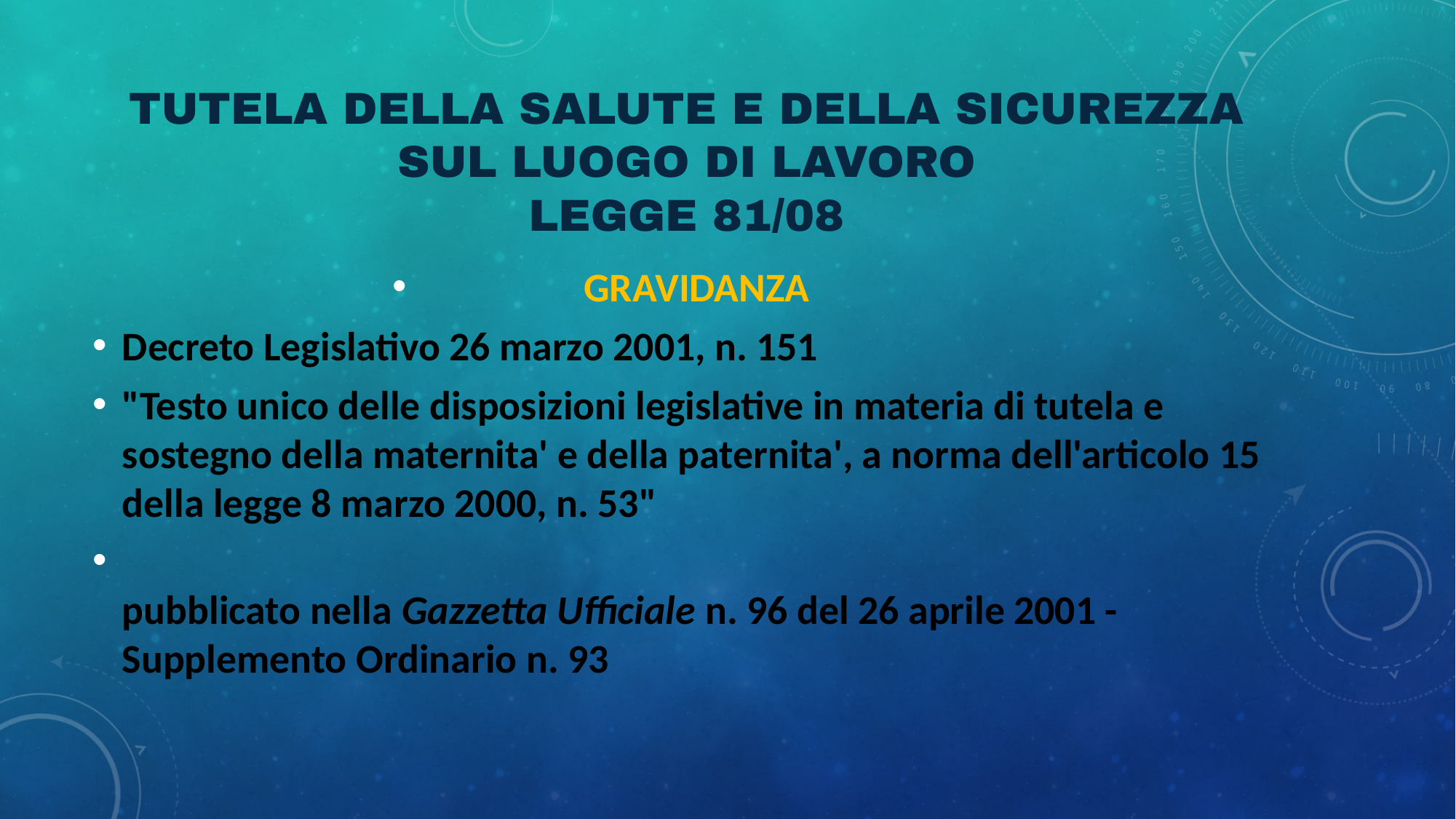

# Tutela della salute e della sicurezza sul luogo di lavoro legge 81/08
GRAVIDANZA
Decreto Legislativo 26 marzo 2001, n. 151
"Testo unico delle disposizioni legislative in materia di tutela e sostegno della maternita' e della paternita', a norma dell'articolo 15 della legge 8 marzo 2000, n. 53"
pubblicato nella Gazzetta Ufficiale n. 96 del 26 aprile 2001 - Supplemento Ordinario n. 93